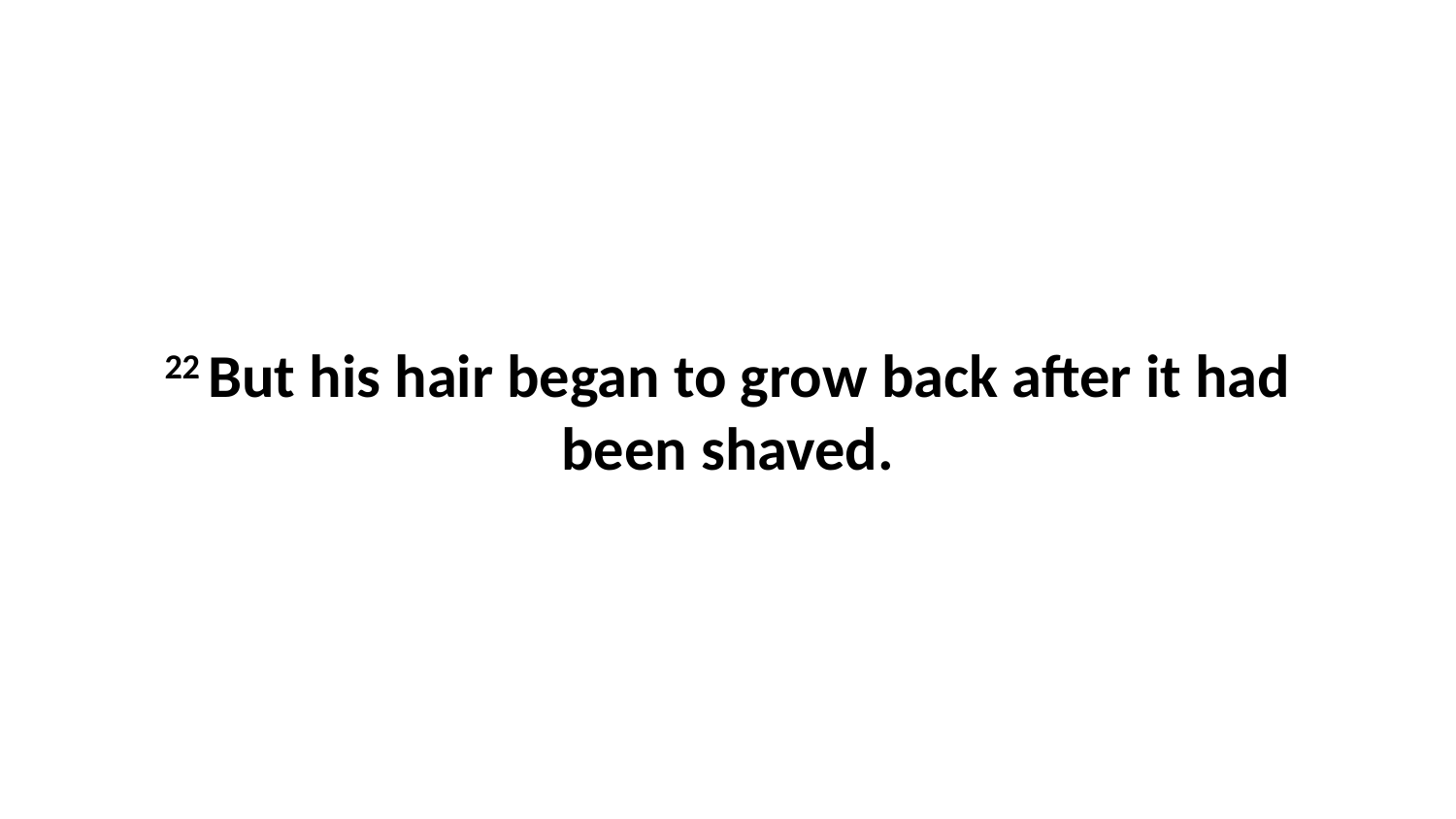

22 But his hair began to grow back after it had been shaved.